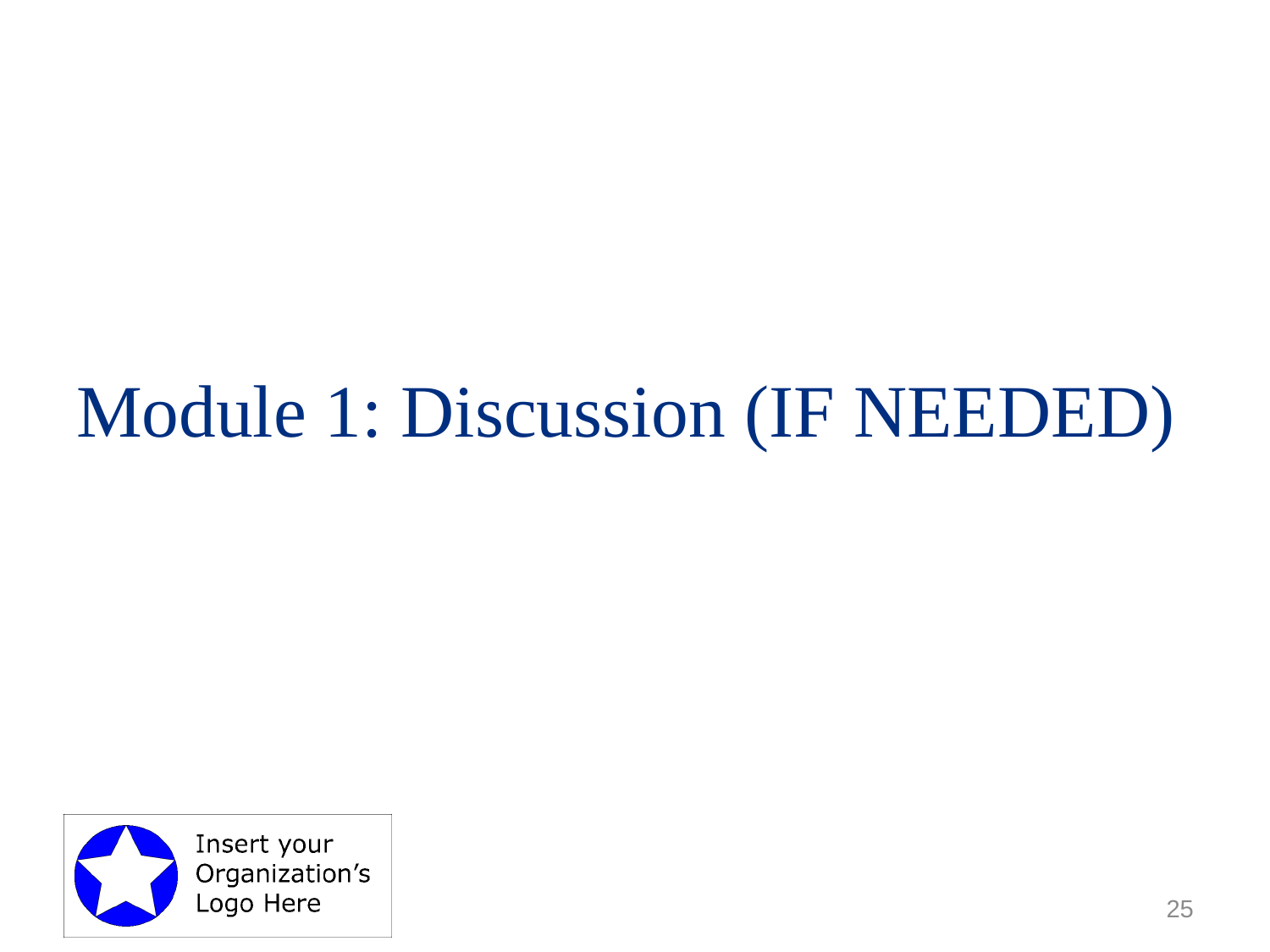

# Module 1: Discussion (IF NEEDED)
25